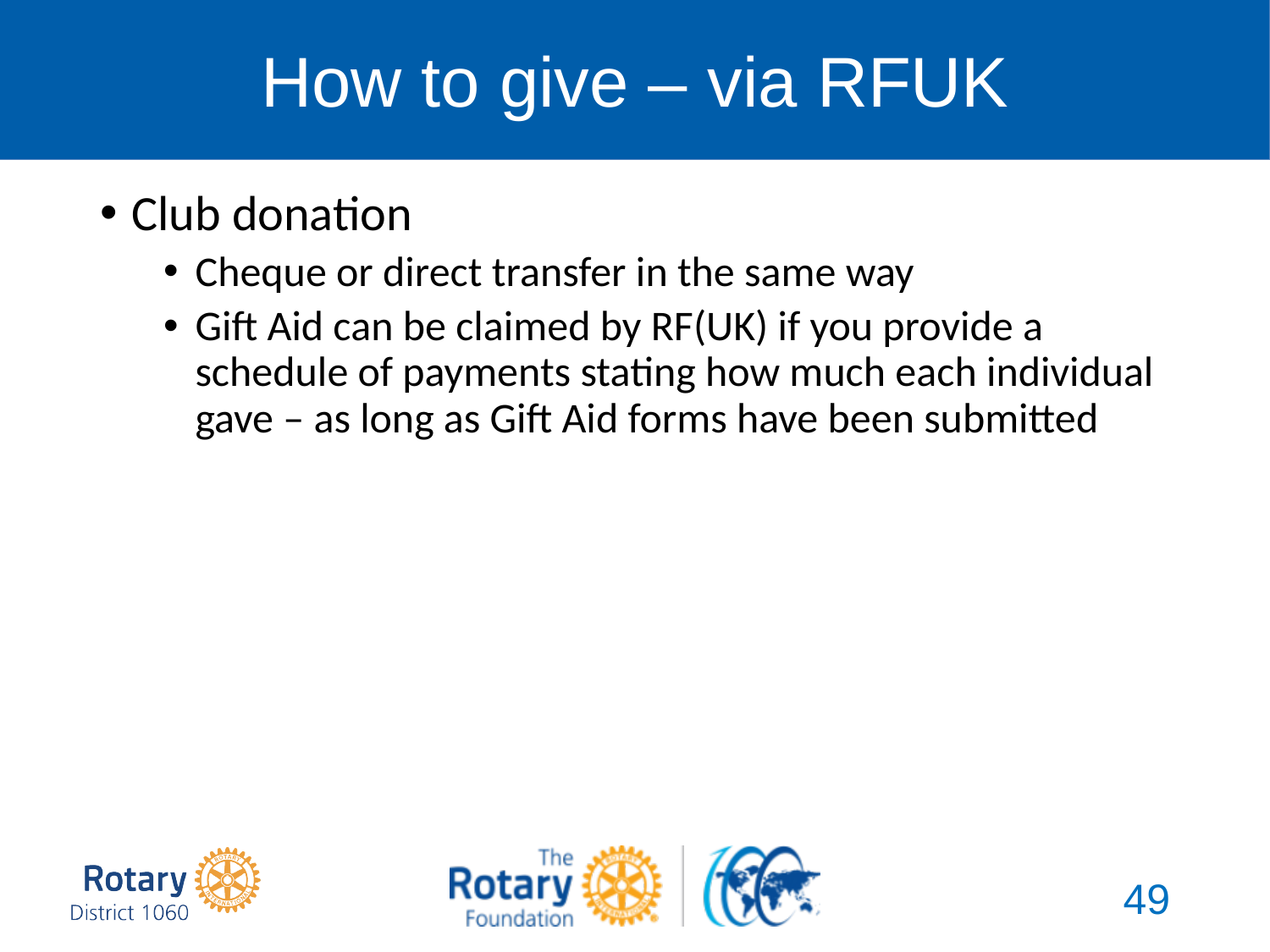

# How to give – via RFUK
Club donation
Cheque or direct transfer in the same way
Gift Aid can be claimed by RF(UK) if you provide a schedule of payments stating how much each individual gave – as long as Gift Aid forms have been submitted
49